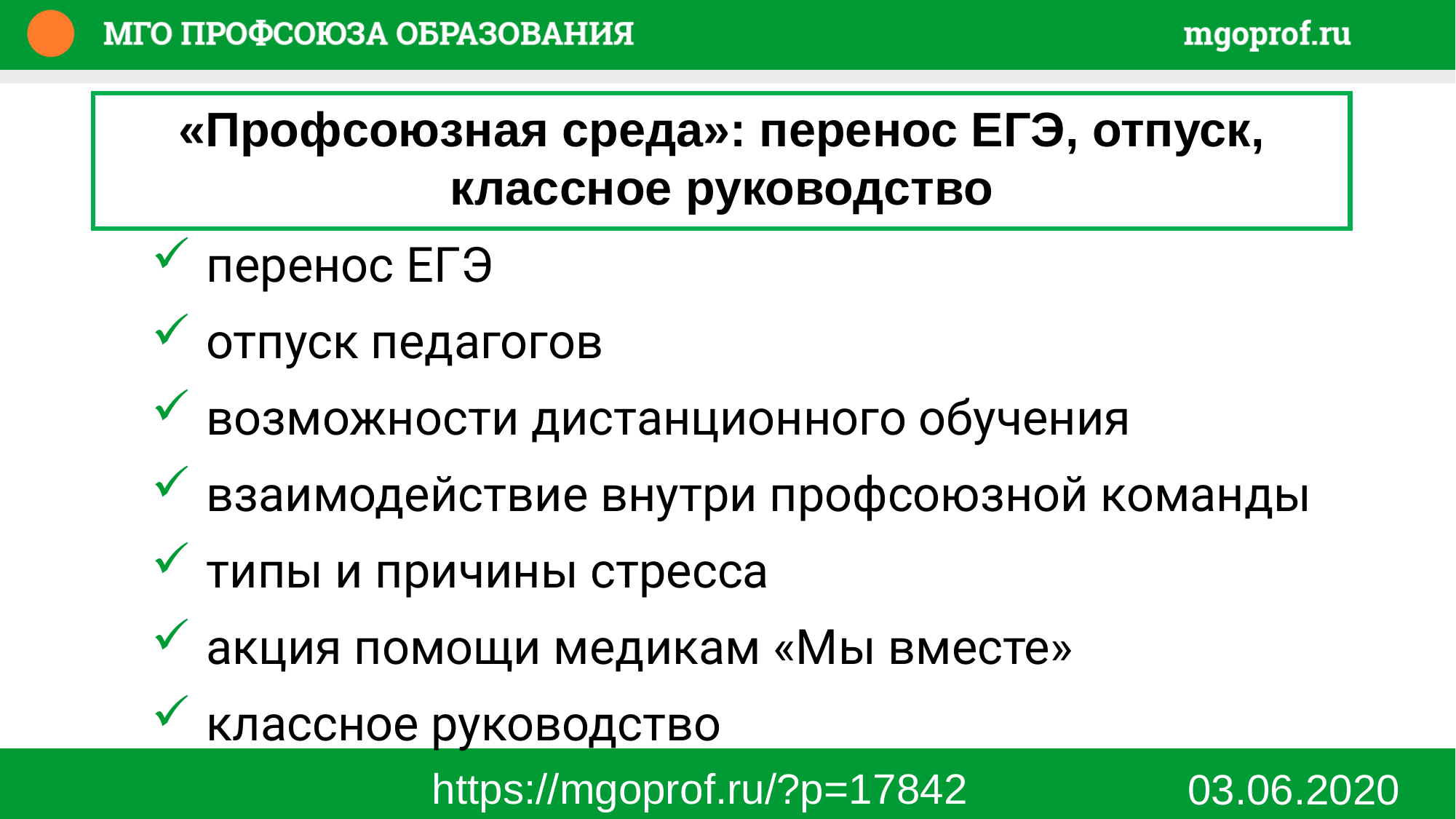

«Профсоюзная среда»: перенос ЕГЭ, отпуск, классное руководство
перенос ЕГЭ
отпуск педагогов
возможности дистанционного обучения
взаимодействие внутри профсоюзной команды
типы и причины стресса
акция помощи медикам «Мы вместе»
классное руководство
https://mgoprof.ru/?p=17842
03.06.2020